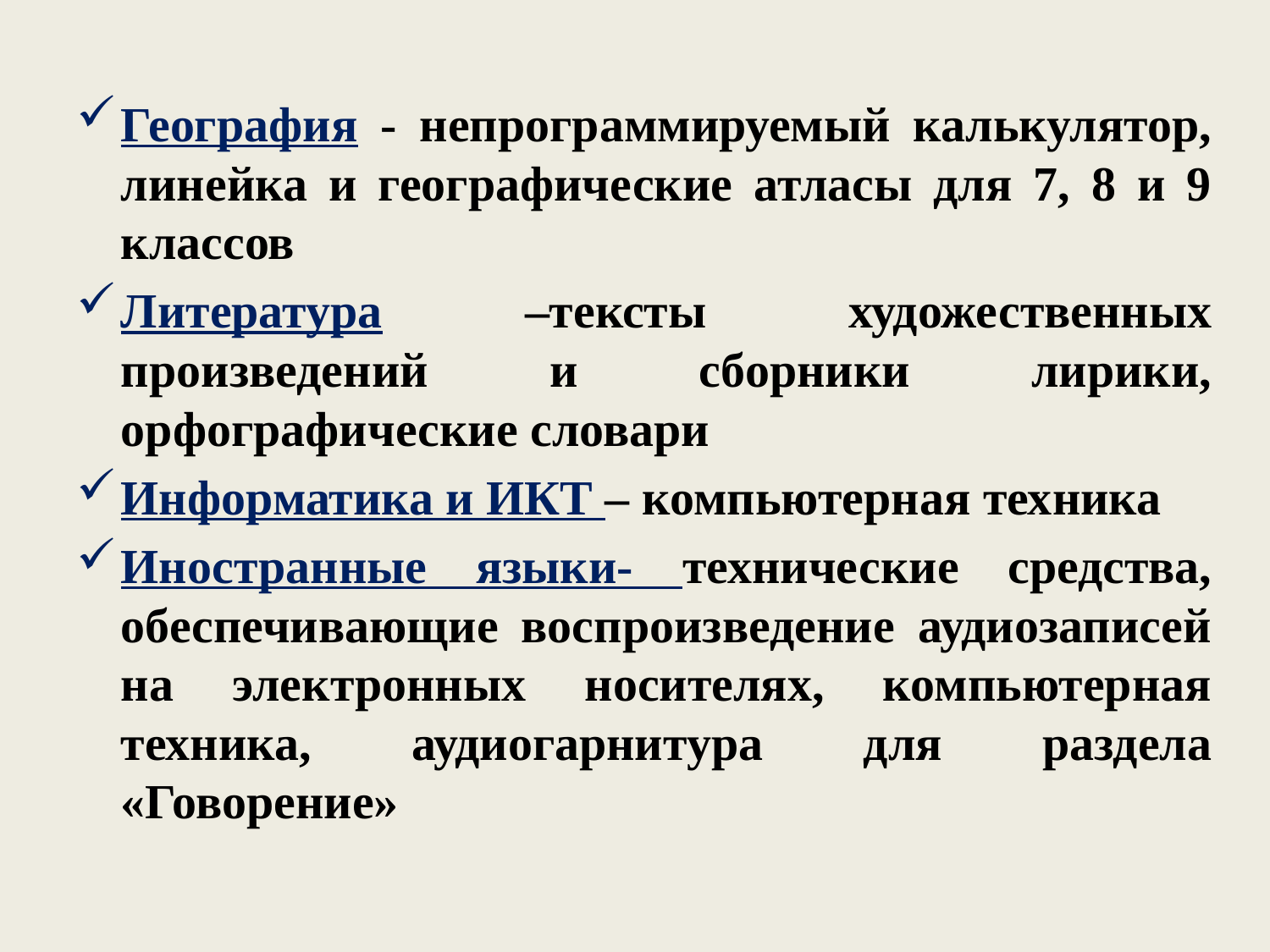

География - непрограммируемый калькулятор, линейка и географические атласы для 7, 8 и 9 классов
Литература –тексты художественных произведений и сборники лирики, орфографические словари
Информатика и ИКТ – компьютерная техника
Иностранные языки- технические средства, обеспечивающие воспроизведение аудиозаписей на электронных носителях, компьютерная техника, аудиогарнитура для раздела «Говорение»